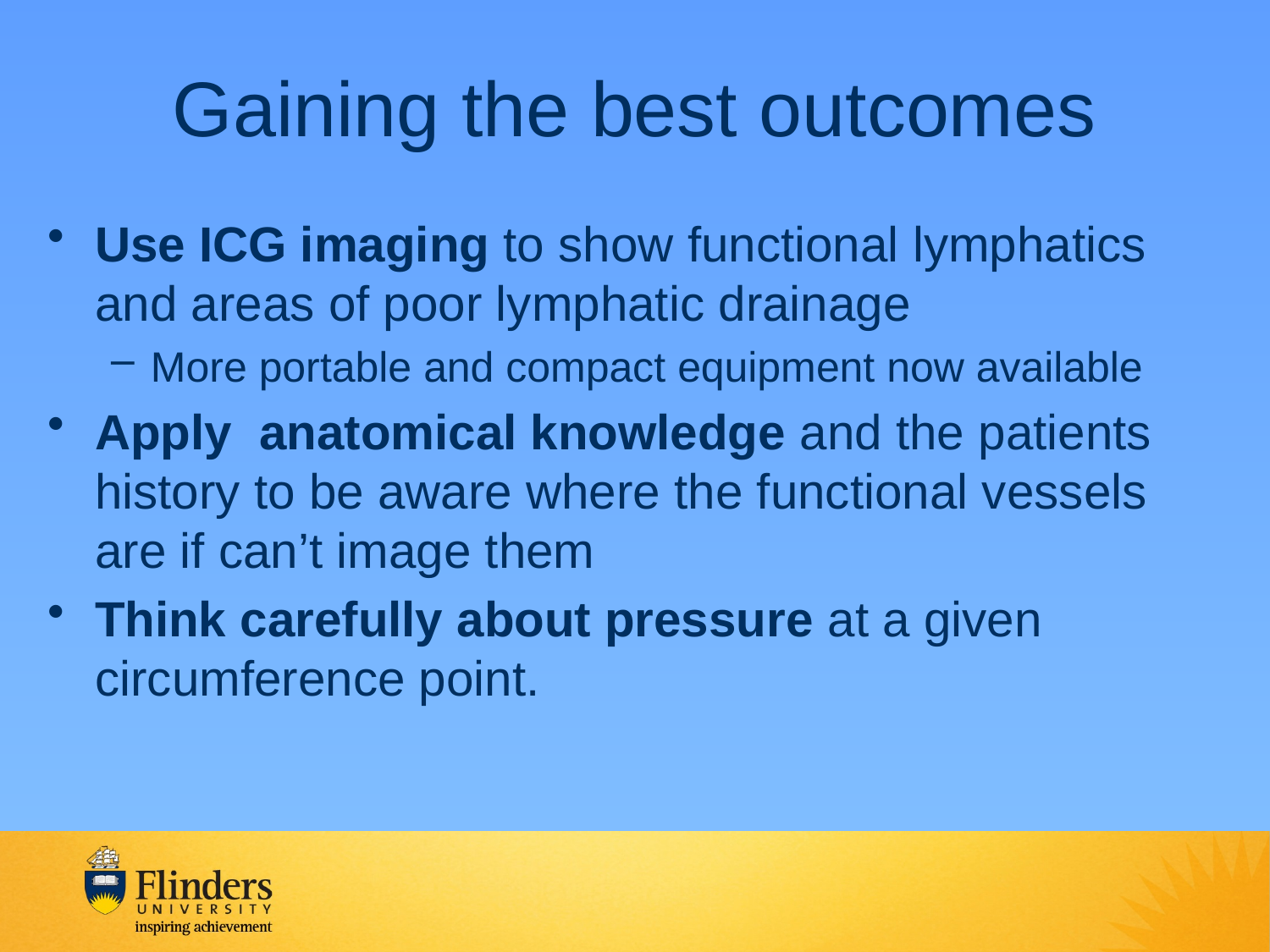

# Gaining the best outcomes
Use ICG imaging to show functional lymphatics and areas of poor lymphatic drainage
More portable and compact equipment now available
Apply  anatomical knowledge and the patients history to be aware where the functional vessels are if can’t image them
Think carefully about pressure at a given circumference point.